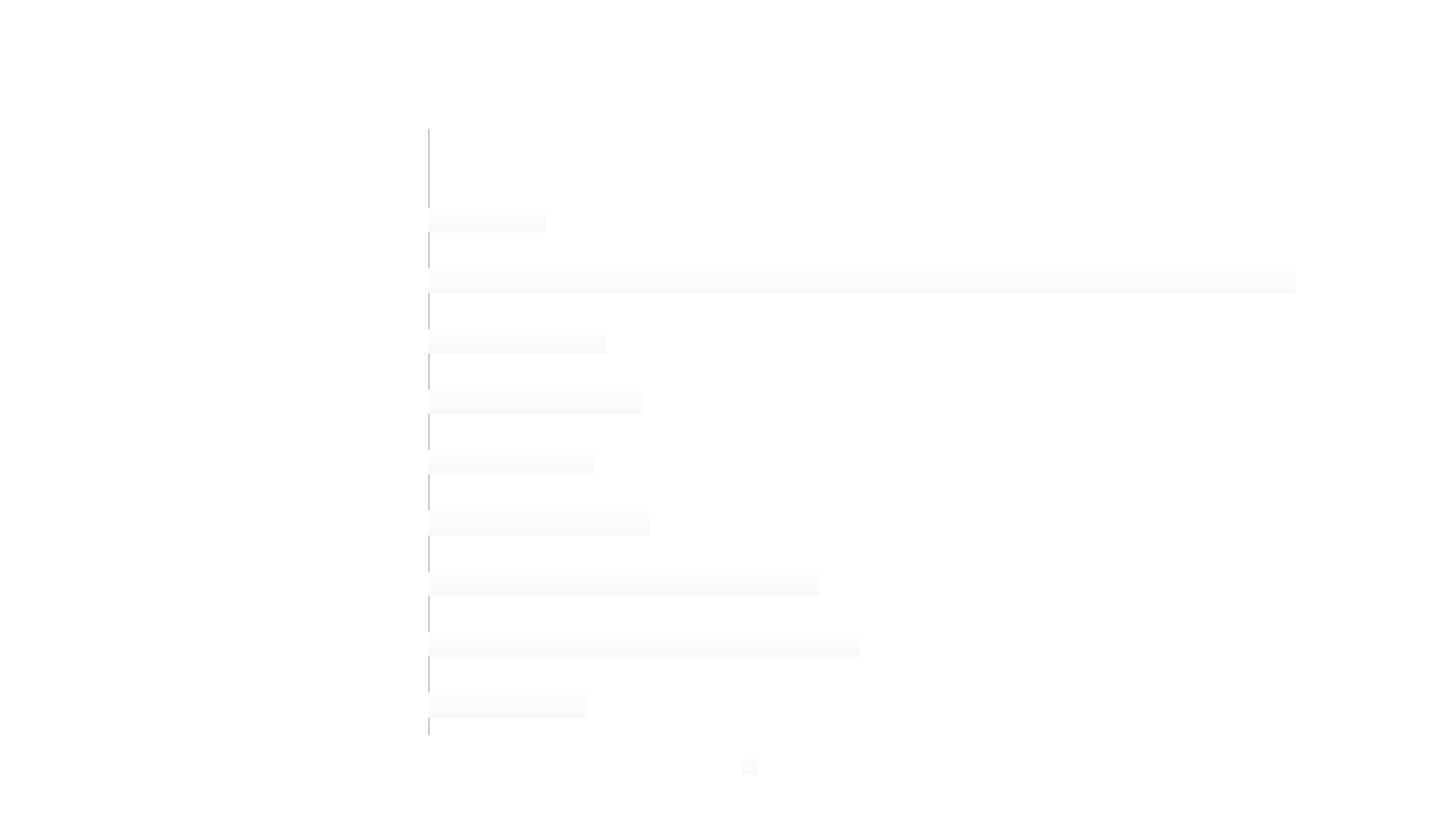

### Chart: ნახ. 14 ტუტემიწათა ლითონის  Ba შემცველობა

| Category | Ba |
|---|---|
| Johnson`s & Johnson`s | 13.0 |
| Senses "кир рояль" | 35.3 |
| Senses "дивная сказка " | 32.0 |
| Farmasi | 18.1 |
| Betres | 13.5 |
| Black Suede Night | 17.6 |
| Botanica | 14.5 |
| Dr.Jacobs | 71.0 |
| Ziaja | 9.56 |
#